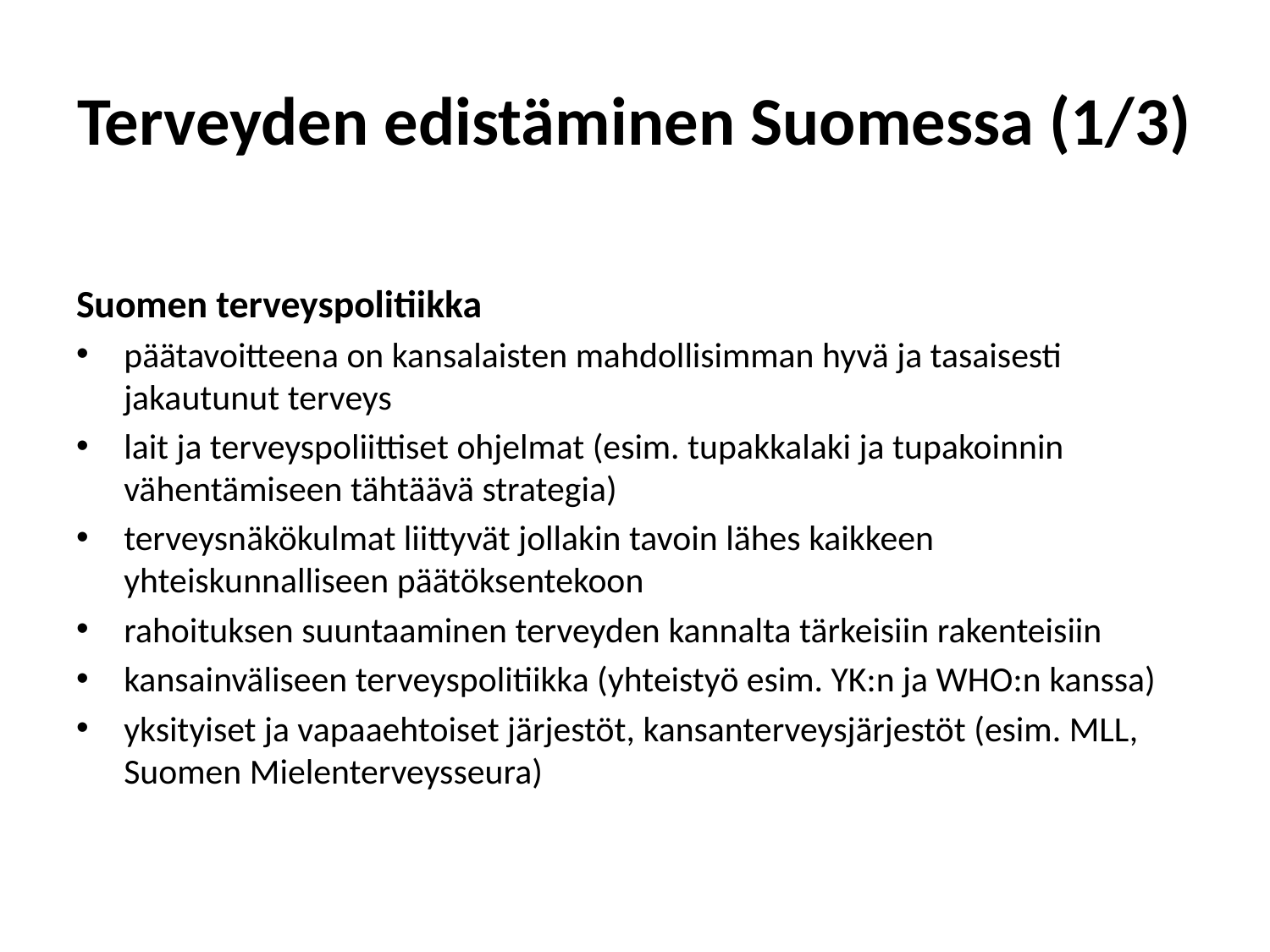

# Terveyden edistäminen Suomessa (1/3)

Suomen terveyspolitiikka
päätavoitteena on kansalaisten mahdollisimman hyvä ja tasaisesti jakautunut terveys
lait ja terveyspoliittiset ohjelmat (esim. tupakkalaki ja tupakoinnin vähentämiseen tähtäävä strategia)
terveysnäkökulmat liittyvät jollakin tavoin lähes kaikkeen yhteiskunnalliseen päätöksentekoon
rahoituksen suuntaaminen terveyden kannalta tärkeisiin rakenteisiin
kansainväliseen terveyspolitiikka (yhteistyö esim. YK:n ja WHO:n kanssa)
yksityiset ja vapaaehtoiset järjestöt, kansanterveysjärjestöt (esim. MLL, Suomen Mielenterveysseura)